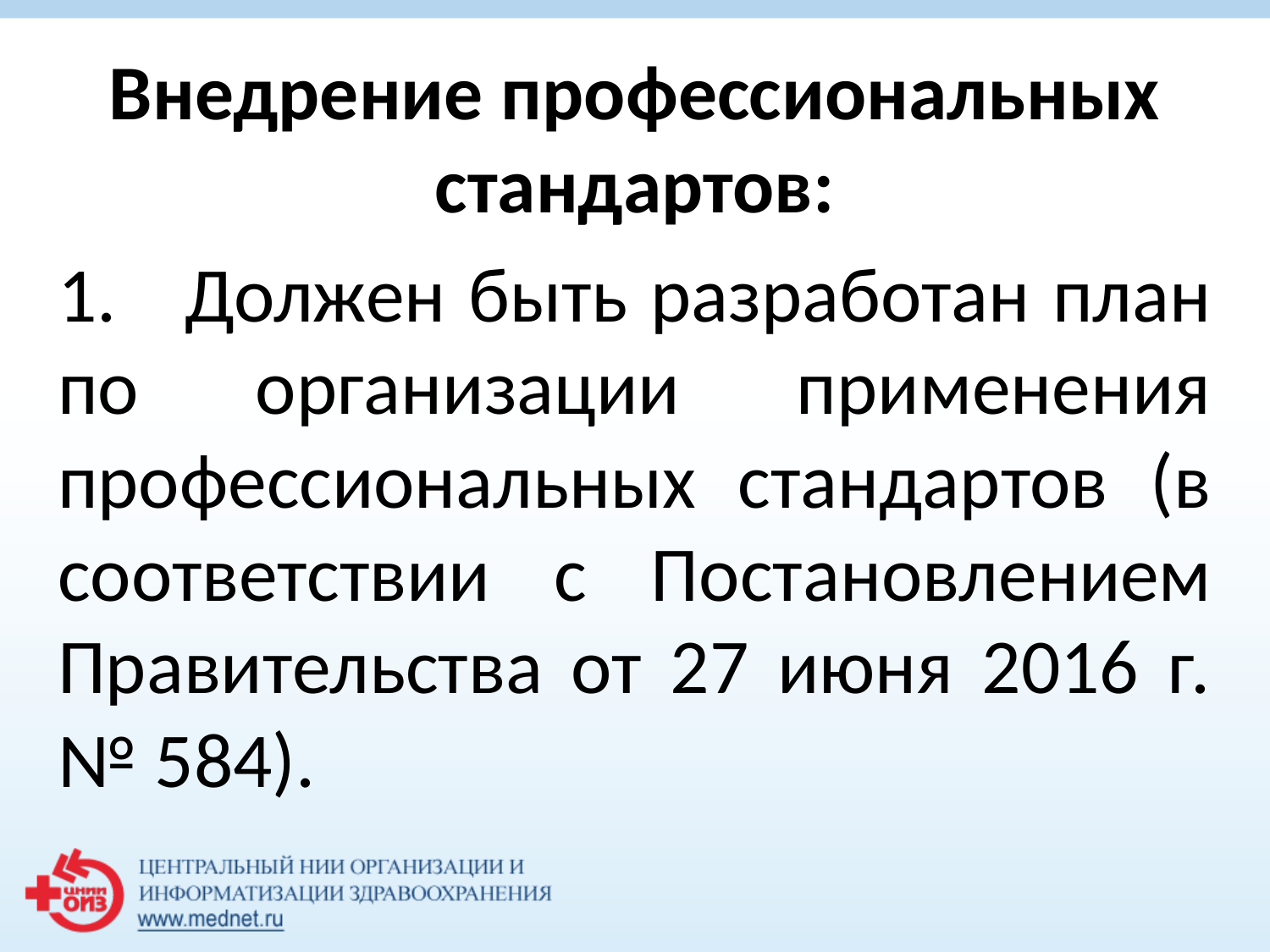

Внедрение профессиональных стандартов:
1.	Должен быть разработан план по организации применения профессиональных стандартов (в соответствии с Постановлением Правительства от 27 июня 2016 г. № 584).